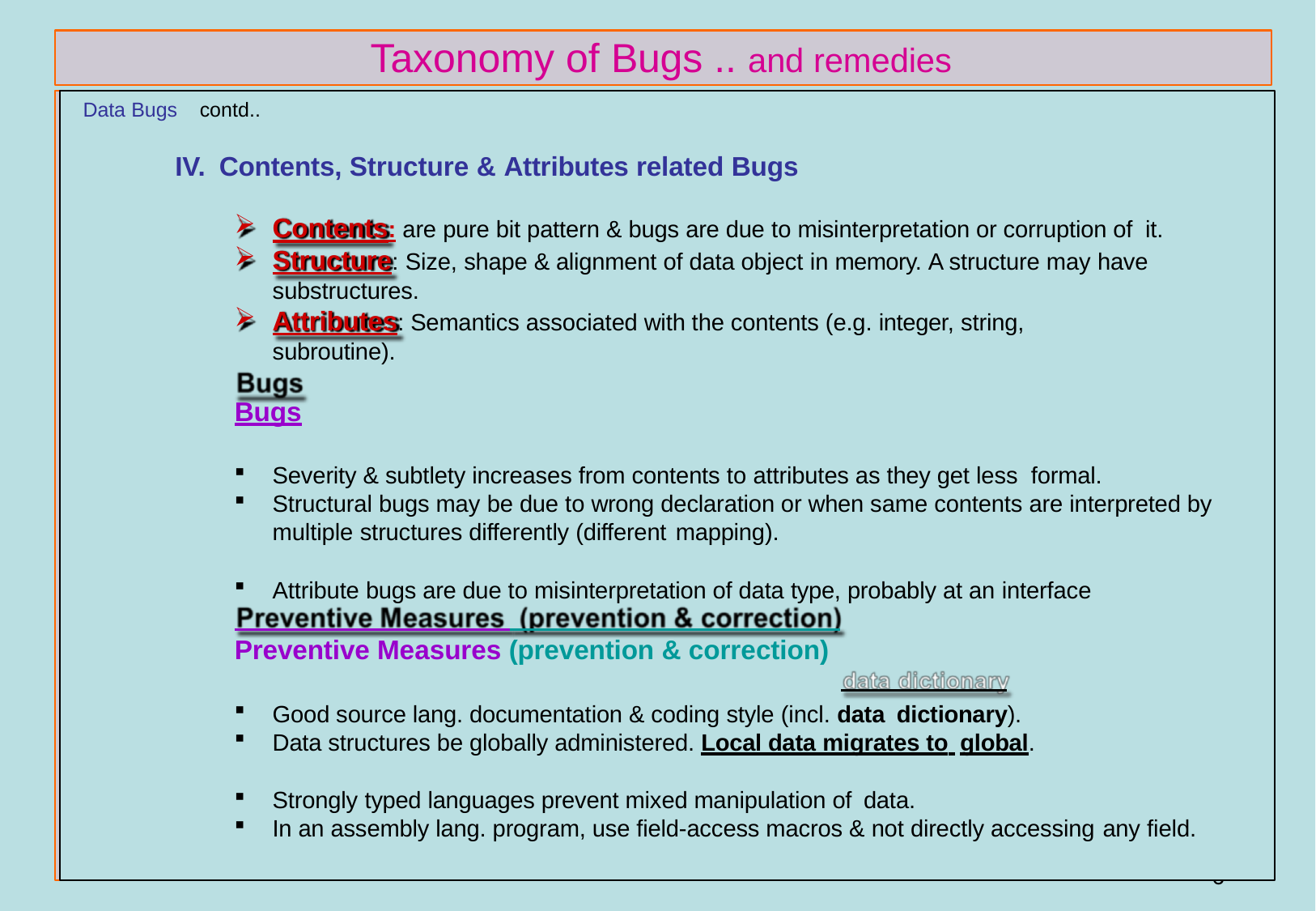

# Taxonomy of Bugs .. and remedies

Data Bugs
contd..
Contents, Structure & Attributes related Bugs

Contents: are pure bit pattern & bugs are due to misinterpretation or corruption of it.
Structure: Size, shape & alignment of data object in memory. A structure may have  substructures.
Attributes: Semantics associated with the contents (e.g. integer, string, subroutine).

Bugs

Severity & subtlety increases from contents to attributes as they get less formal.
Structural bugs may be due to wrong declaration or when same contents are interpreted by  multiple structures differently (different mapping).

Attribute bugs are due to misinterpretation of data type, probably at an interface

Preventive Measures (prevention & correction)

Good source lang. documentation & coding style (incl. data dictionary).
Data structures be globally administered. Local data migrates to global.

Strongly typed languages prevent mixed manipulation of data.
In an assembly lang. program, use field-access macros & not directly accessing any field.

46